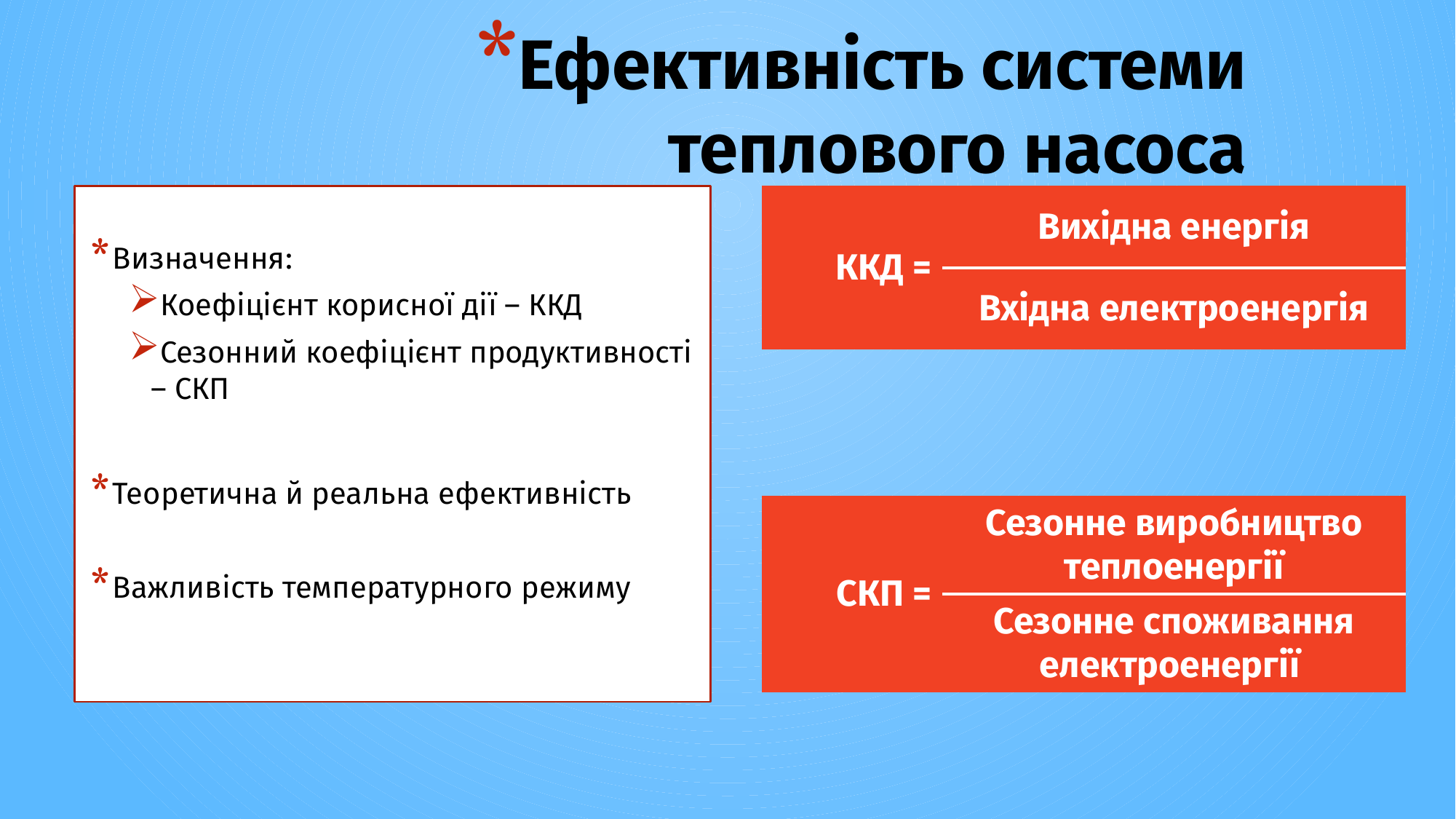

# Ефективність системи теплового насоса

Визначення:
Коефіцієнт корисної дії – ККД
Сезонний коефіцієнт продуктивності – СКП

Теоретична й реальна ефективність

Важливість температурного режиму
| ККД = | Вихідна енергія |
| --- | --- |
|  | Вхідна електроенергія |
| СКП = | Сезонне виробництво теплоенергії |
| --- | --- |
|  | Сезонне споживання електроенергії |